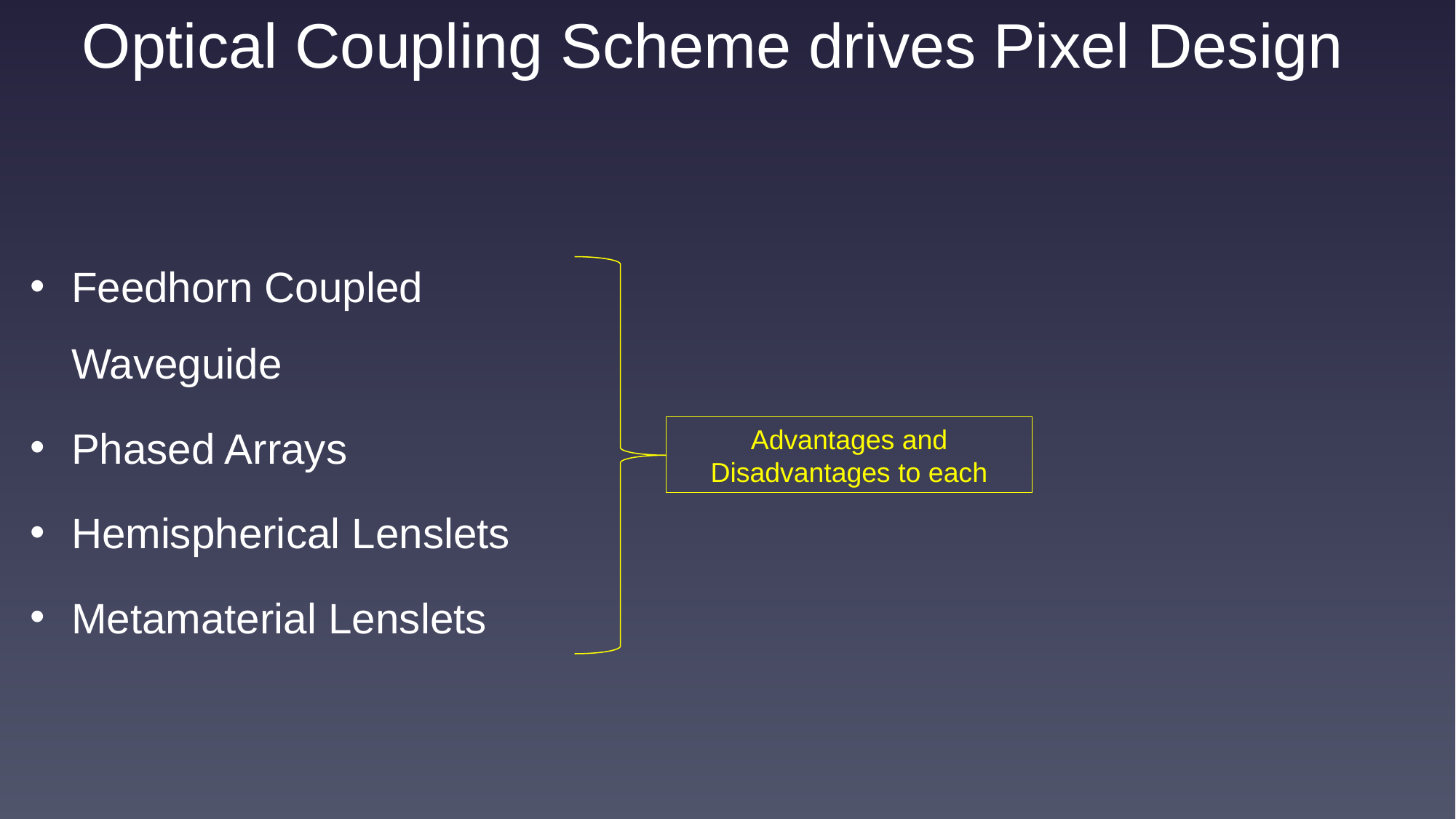

# Optical Coupling Scheme drives Pixel Design
Feedhorn Coupled Waveguide
Phased Arrays
Hemispherical Lenslets
Metamaterial Lenslets

Advantages and Disadvantages to each